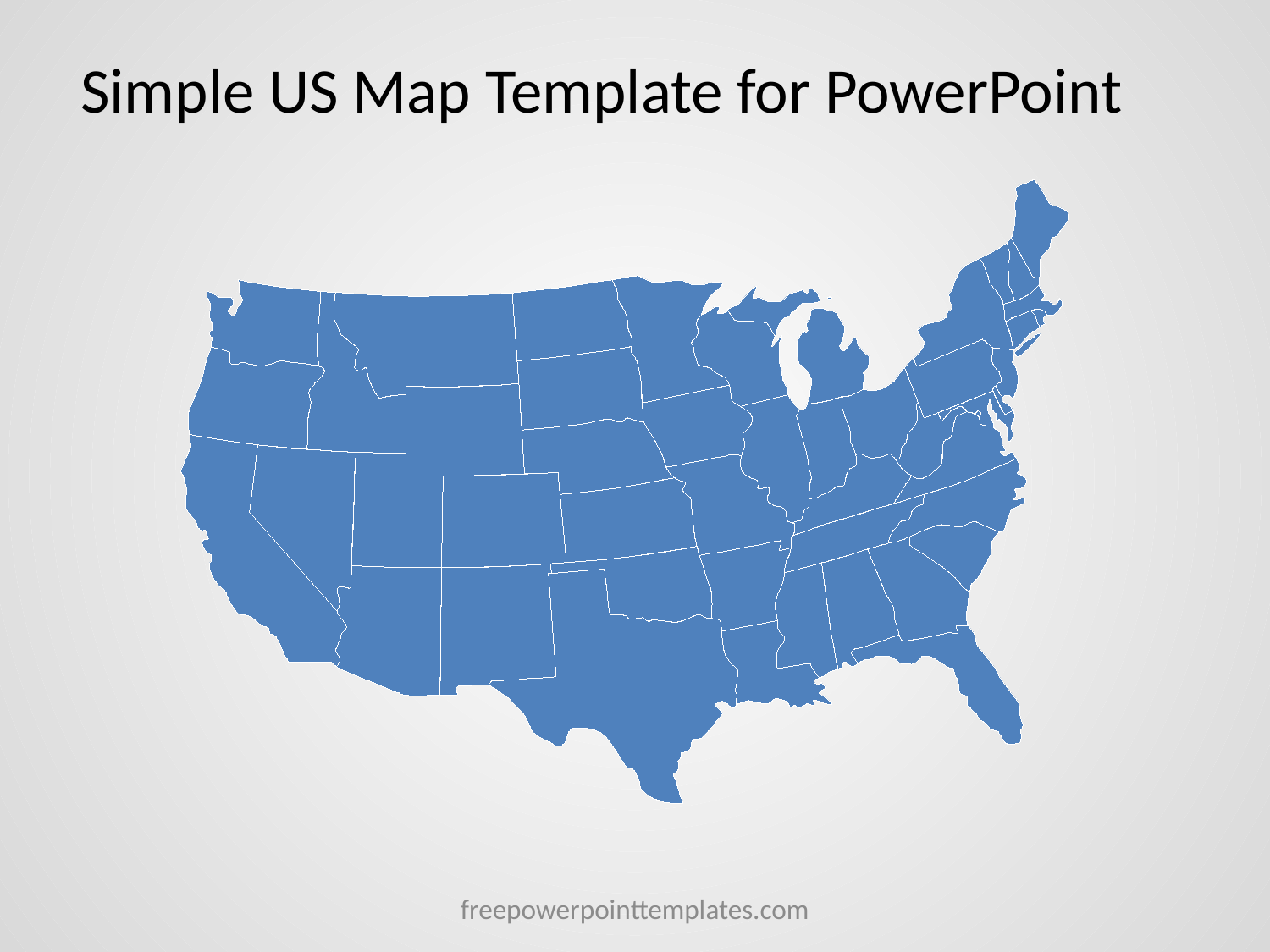

# Simple US Map Template for PowerPoint

freepowerpointtemplates.com